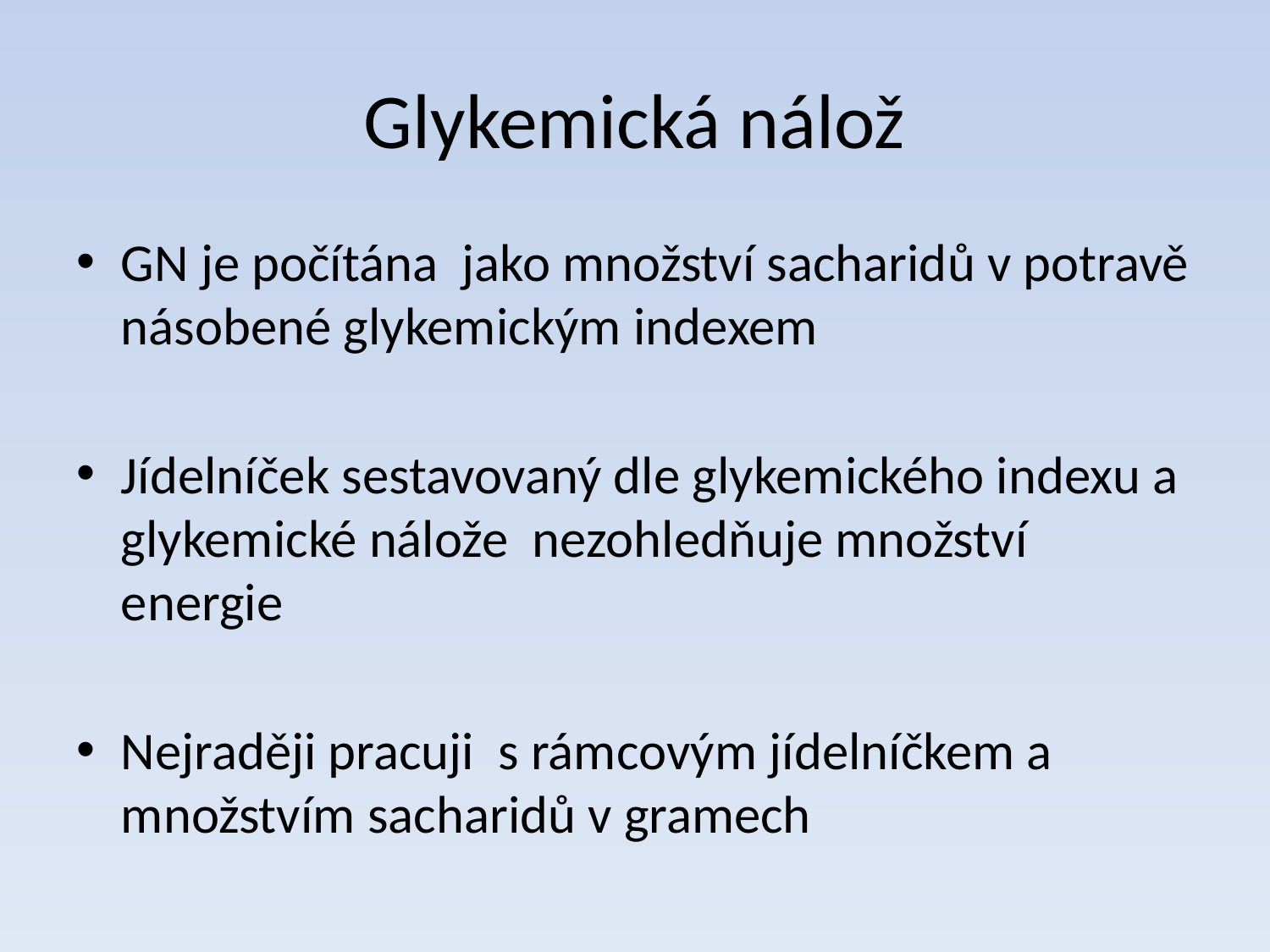

# Glykemická nálož
GN je počítána  jako množství sacharidů v potravě násobené glykemickým indexem

Jídelníček sestavovaný dle glykemického indexu a glykemické nálože  nezohledňuje množství energie

Nejraději pracuji  s rámcovým jídelníčkem a množstvím sacharidů v gramech